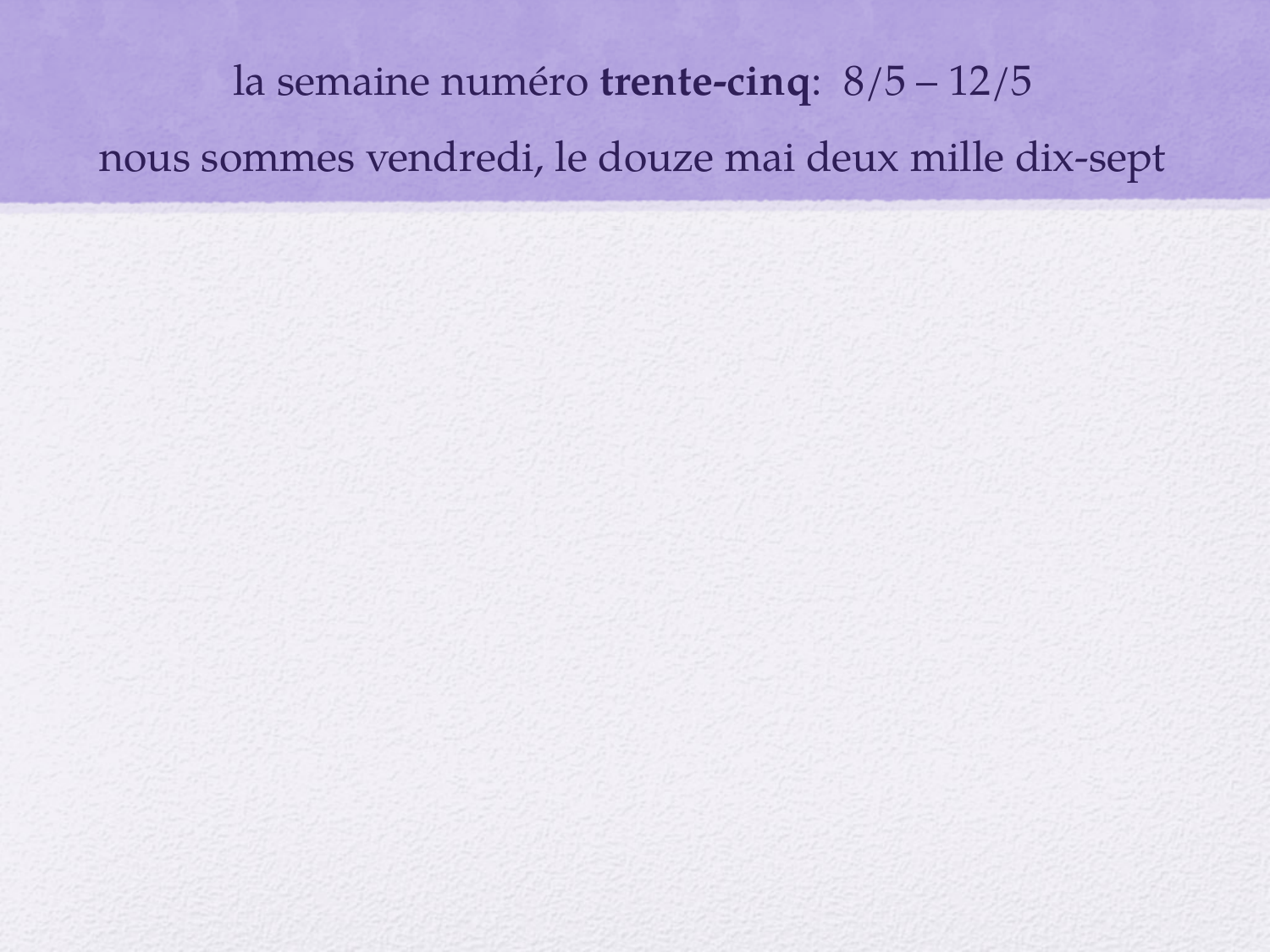

# la semaine numéro trente-cinq:  8/5 – 12/5 nous sommes vendredi, le douze mai deux mille dix-sept